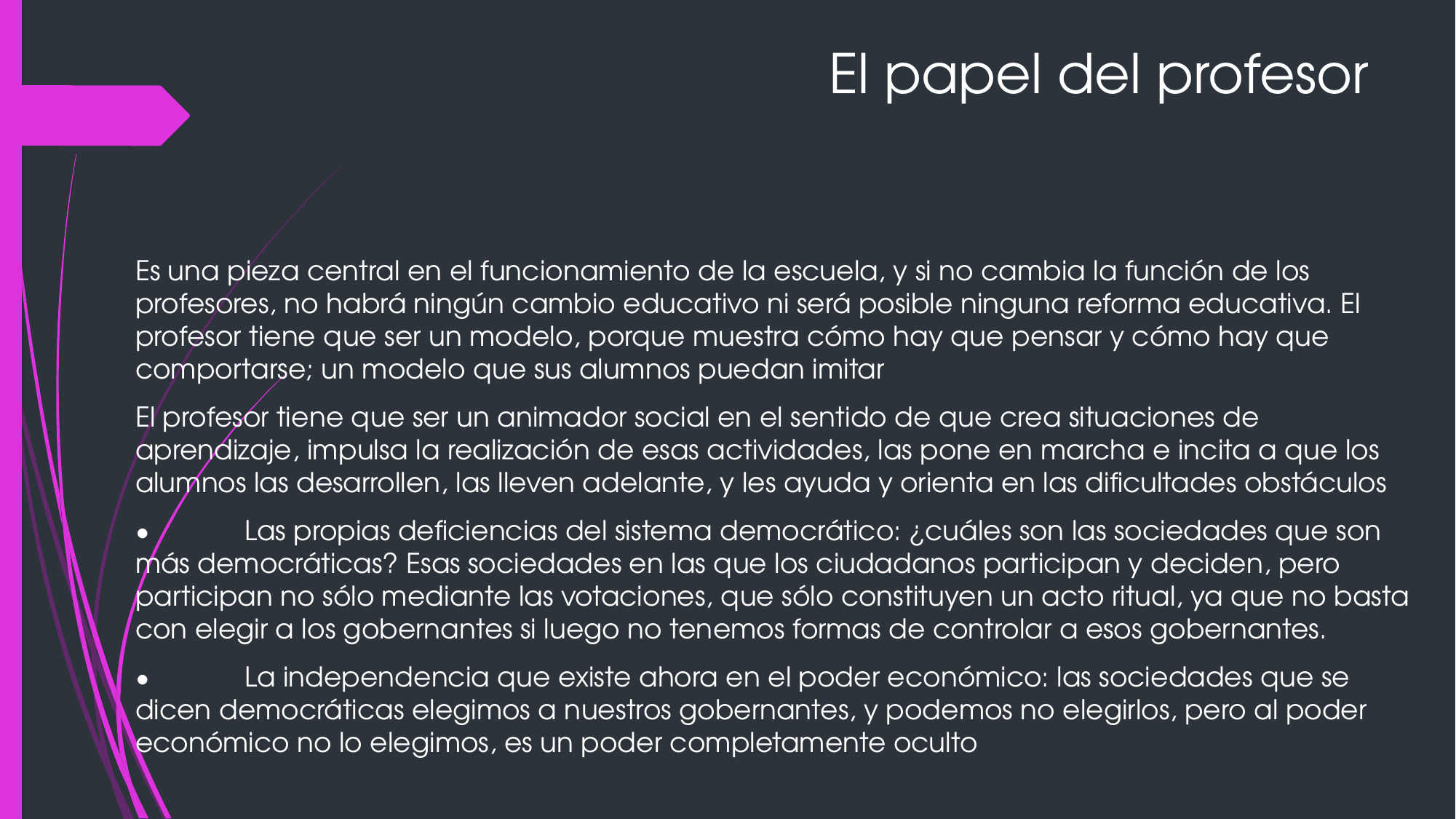

# El papel del profesor
Es una pieza central en el funcionamiento de la escuela, y si no cambia la función de los profesores, no habrá ningún cambio educativo ni será posible ninguna reforma educativa. El profesor tiene que ser un modelo, porque muestra cómo hay que pensar y cómo hay que comportarse; un modelo que sus alumnos puedan imitar
El profesor tiene que ser un animador social en el sentido de que crea situaciones de aprendizaje, impulsa la realización de esas actividades, las pone en marcha e incita a que los alumnos las desarrollen, las lleven adelante, y les ayuda y orienta en las dificultades obstáculos
•	Las propias deficiencias del sistema democrático: ¿cuáles son las sociedades que son más democráticas? Esas sociedades en las que los ciudadanos participan y deciden, pero participan no sólo mediante las votaciones, que sólo constituyen un acto ritual, ya que no basta con elegir a los gobernantes si luego no tenemos formas de controlar a esos gobernantes.
•	La independencia que existe ahora en el poder económico: las sociedades que se dicen democráticas elegimos a nuestros gobernantes, y podemos no elegirlos, pero al poder económico no lo elegimos, es un poder completamente oculto